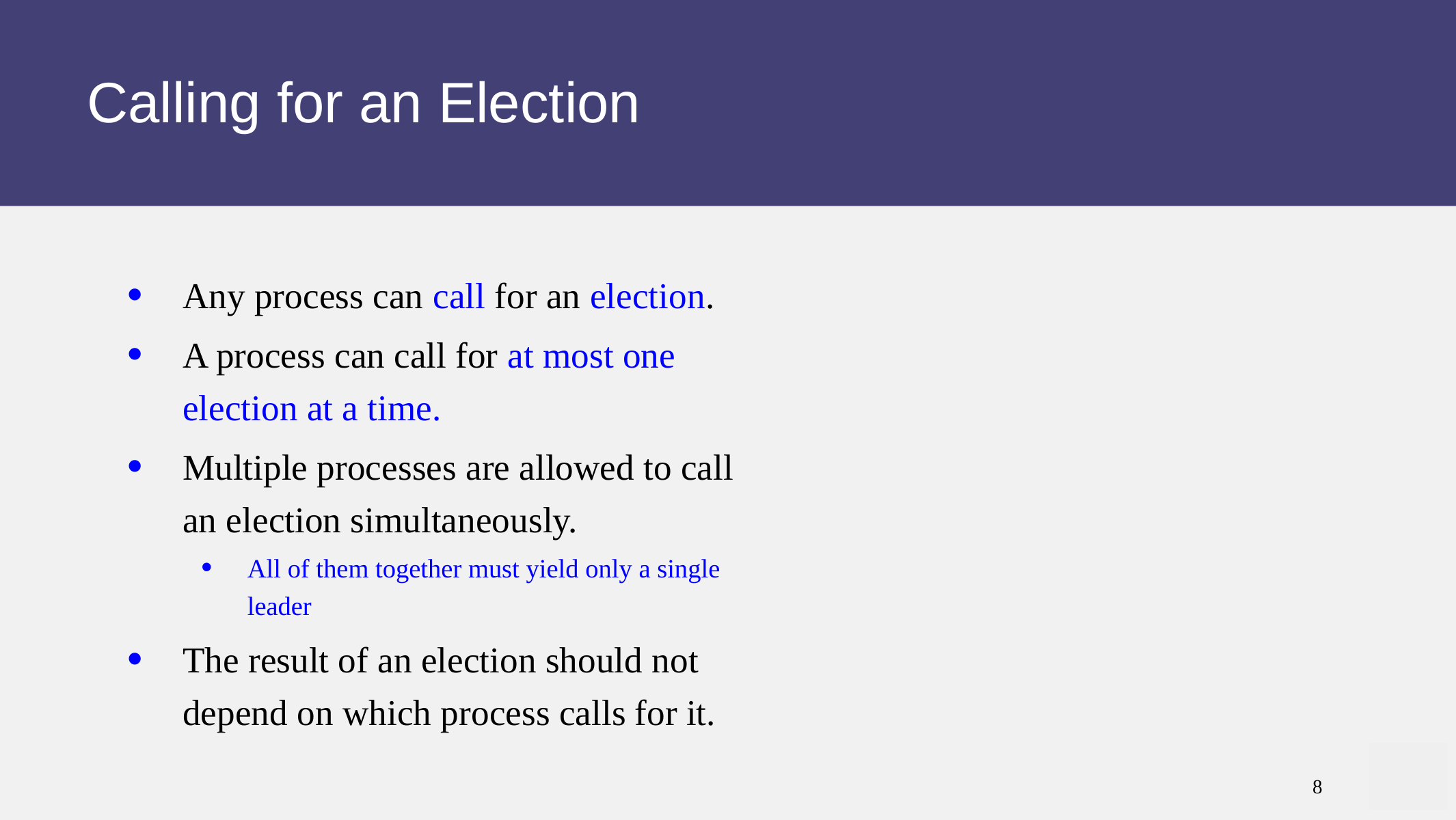

# Calling for an Election
Any process can call for an election.
A process can call for at most one election at a time.
Multiple processes are allowed to call an election simultaneously.
All of them together must yield only a single leader
The result of an election should not depend on which process calls for it.

8